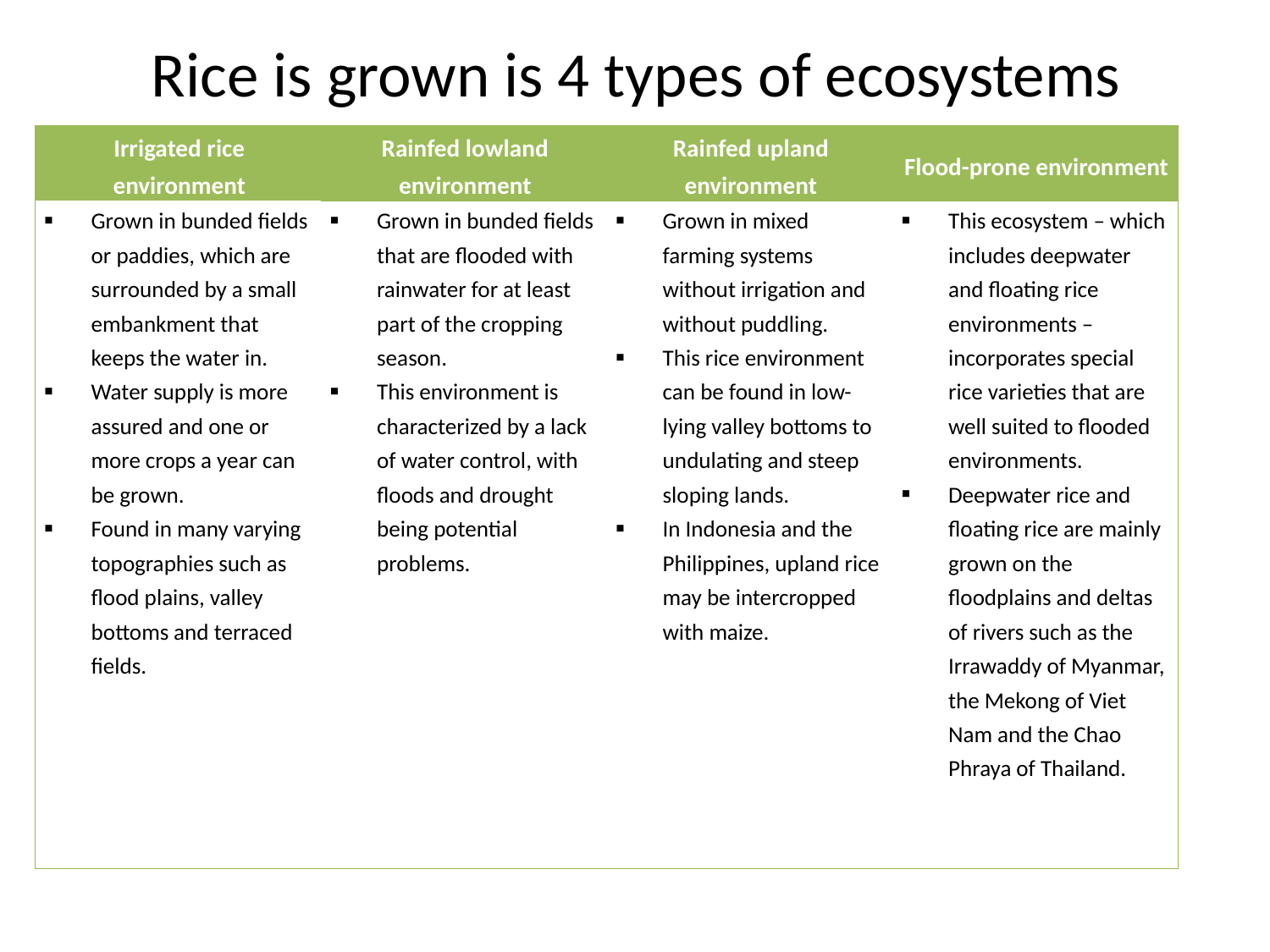

# Rice is grown is 4 types of ecosystems
| Irrigated rice environment | Rainfed lowland environment | Rainfed upland environment | Flood-prone environment |
| --- | --- | --- | --- |
| Grown in bunded fields or paddies, which are surrounded by a small embankment that keeps the water in. Water supply is more assured and one or more crops a year can be grown. Found in many varying topographies such as flood plains, valley bottoms and terraced fields. | Grown in bunded fields that are flooded with rainwater for at least part of the cropping season. This environment is characterized by a lack of water control, with floods and drought being potential problems. | Grown in mixed farming systems without irrigation and without puddling. This rice environment can be found in low-lying valley bottoms to undulating and steep sloping lands. In Indonesia and the Philippines, upland rice may be intercropped with maize. | This ecosystem – which includes deepwater and floating rice environments – incorporates special rice varieties that are well suited to flooded environments. Deepwater rice and floating rice are mainly grown on the floodplains and deltas of rivers such as the Irrawaddy of Myanmar, the Mekong of Viet Nam and the Chao Phraya of Thailand. |